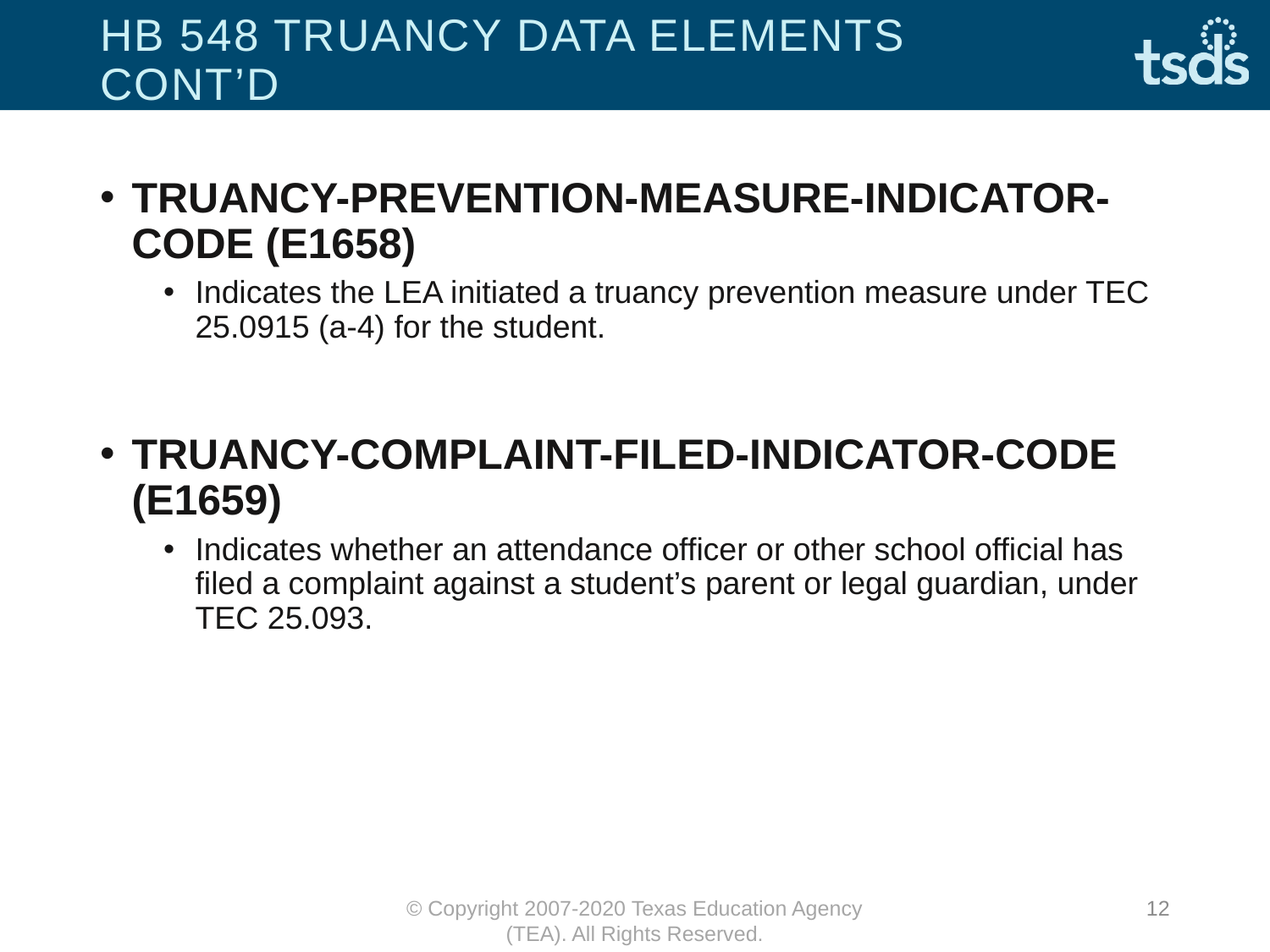

# HB 548 Truancy DATA ELEMENTS CONT’d
TRUANCY-PREVENTION-MEASURE-INDICATOR-CODE (E1658)
Indicates the LEA initiated a truancy prevention measure under TEC 25.0915 (a-4) for the student.

TRUANCY-COMPLAINT-FILED-INDICATOR-CODE (E1659)
Indicates whether an attendance officer or other school official has filed a complaint against a student’s parent or legal guardian, under TEC 25.093.

12